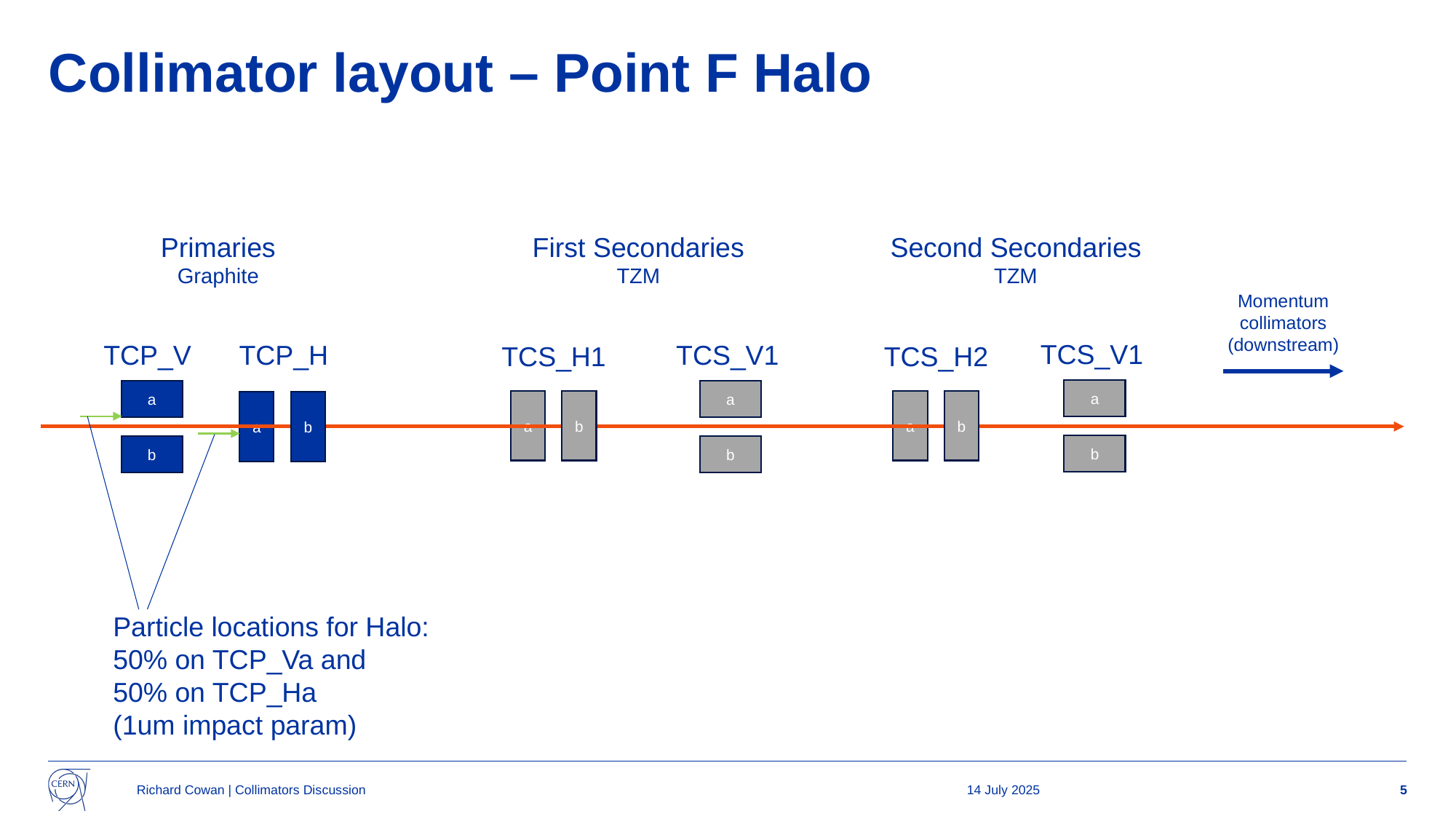

# Collimator layout – Point F Halo
Primaries
Graphite
First Secondaries
TZM
Second Secondaries
TZM
Momentum collimators (downstream)
TCS_V1
TCP_V
TCP_H
TCS_V1
TCS_H1
TCS_H2
a
a
a
a
b
a
b
a
b
b
b
b
Particle locations for Halo:
50% on TCP_Va and
50% on TCP_Ha
(1um impact param)
Richard Cowan | Collimators Discussion
14 July 2025
5